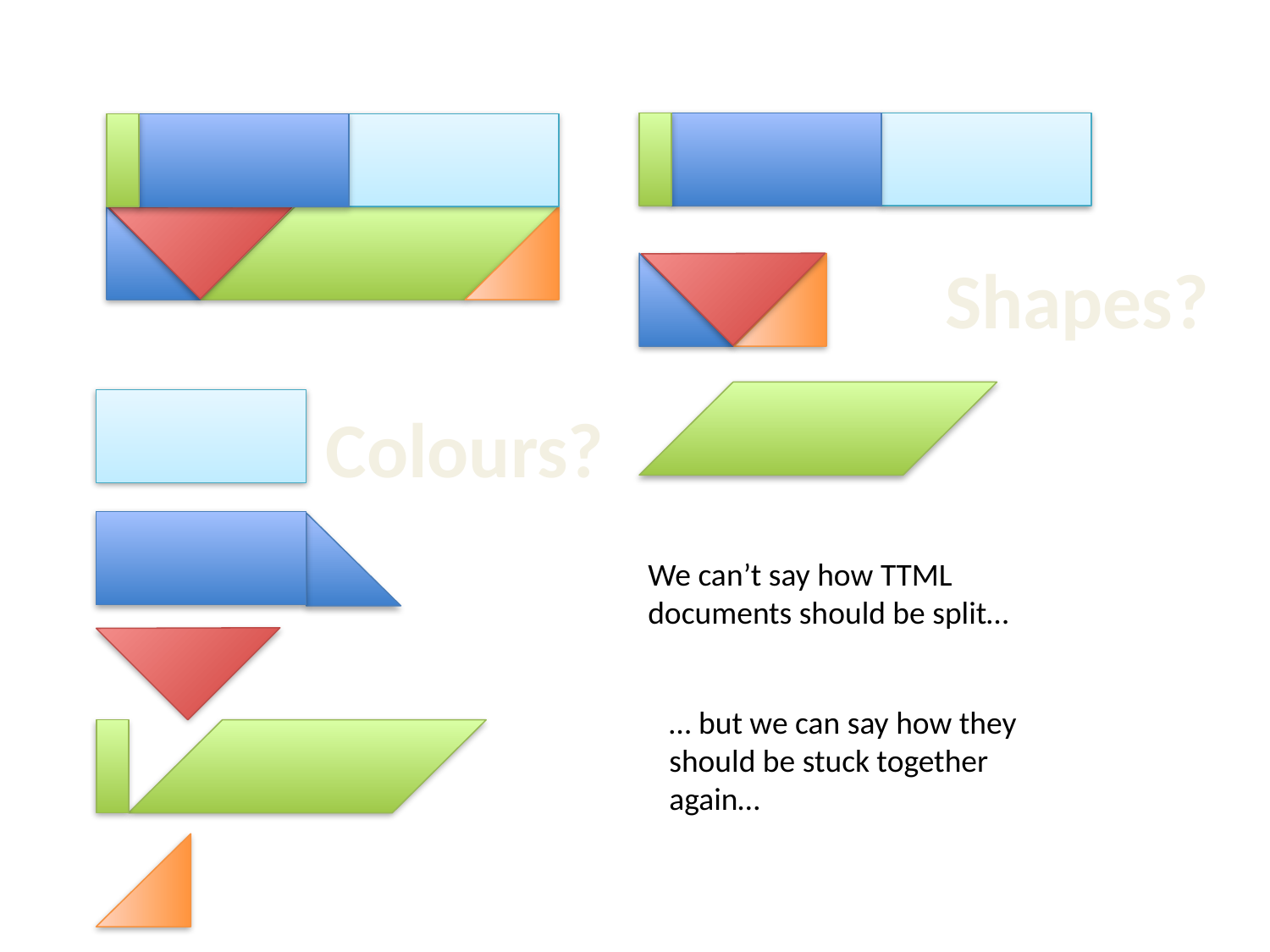

Shapes?

Colours?

We can’t say how TTML documents should be split…
… but we can say how they should be stuck together again…